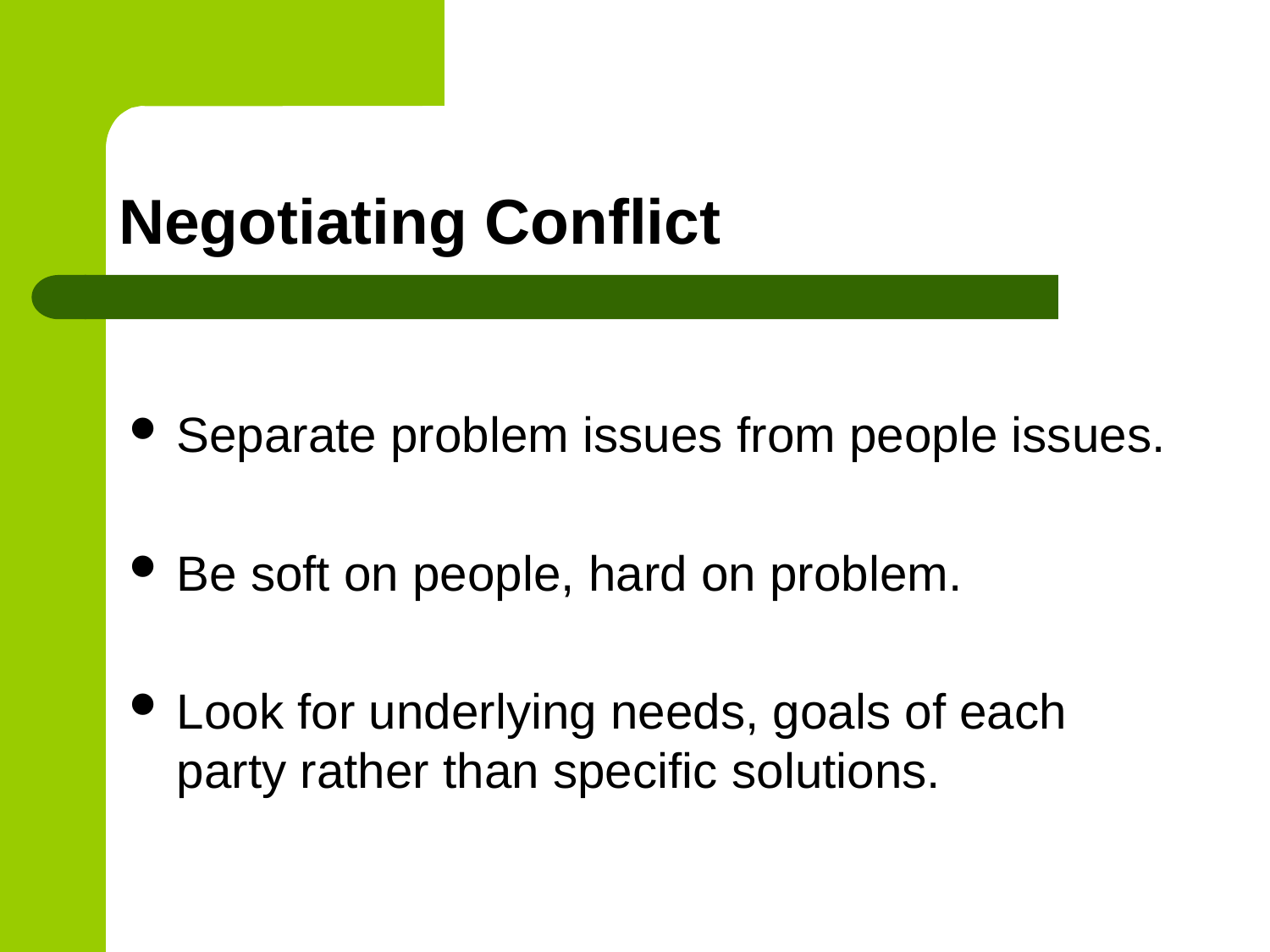

# Negotiating Conflict

Separate problem issues from people issues.

Be soft on people, hard on problem.

Look for underlying needs, goals of each party rather than specific solutions.